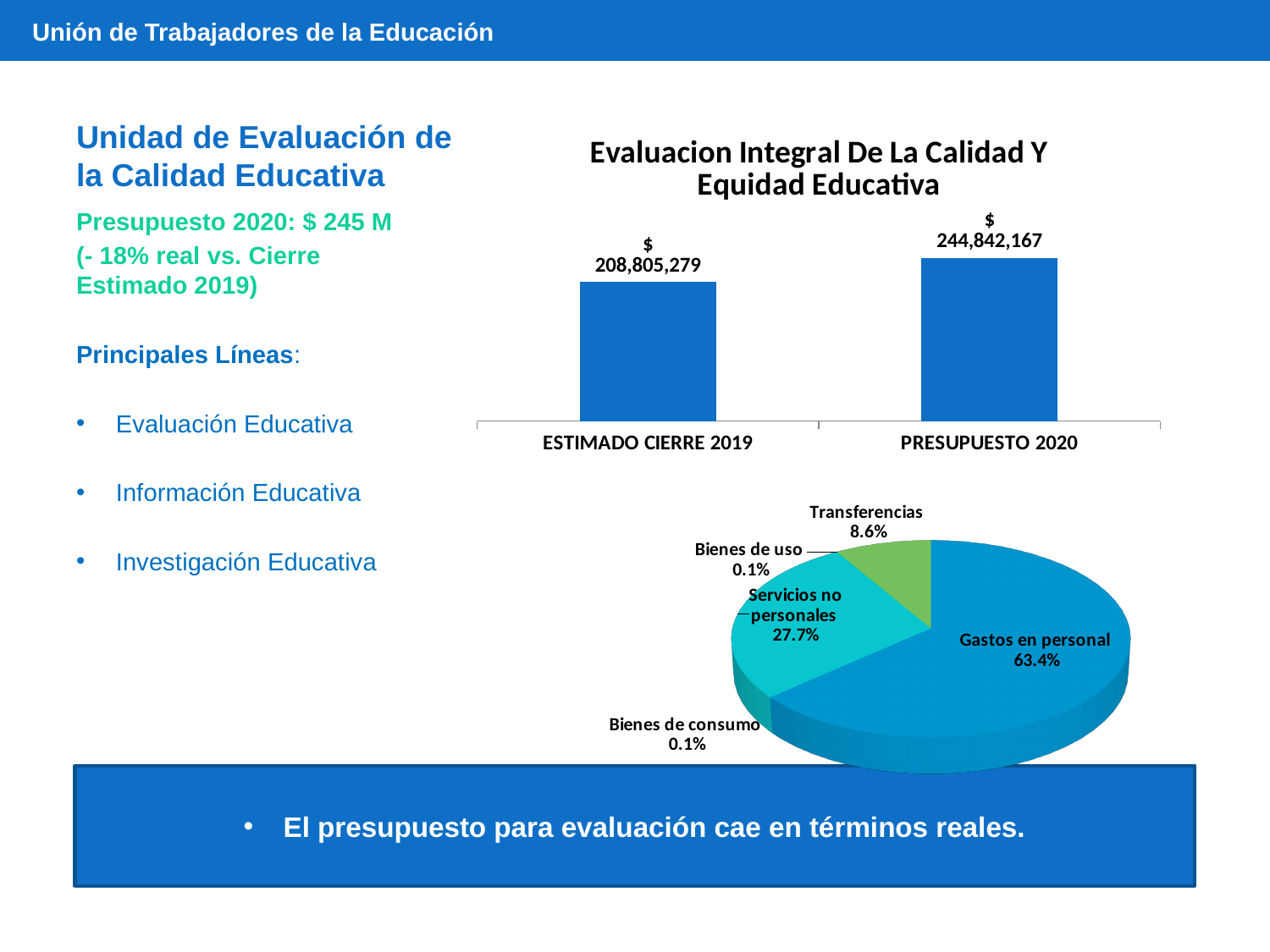

Unión de Trabajadores de la Educación
# Unidad de Evaluación de la Calidad Educativa

### Chart:

| Category | Evaluacion Integral De La Calidad Y Equidad Educativa |
|---|---|
| ESTIMADO CIERRE 2019 | 208805278.8672506 |
| PRESUPUESTO 2020 | 244842167.0 |
Presupuesto 2020: $ 245 M
(- 18% real vs. Cierre Estimado 2019)

Principales Líneas:

Evaluación Educativa

Información Educativa

Investigación Educativa

[unsupported chart]

El presupuesto para evaluación cae en términos reales.